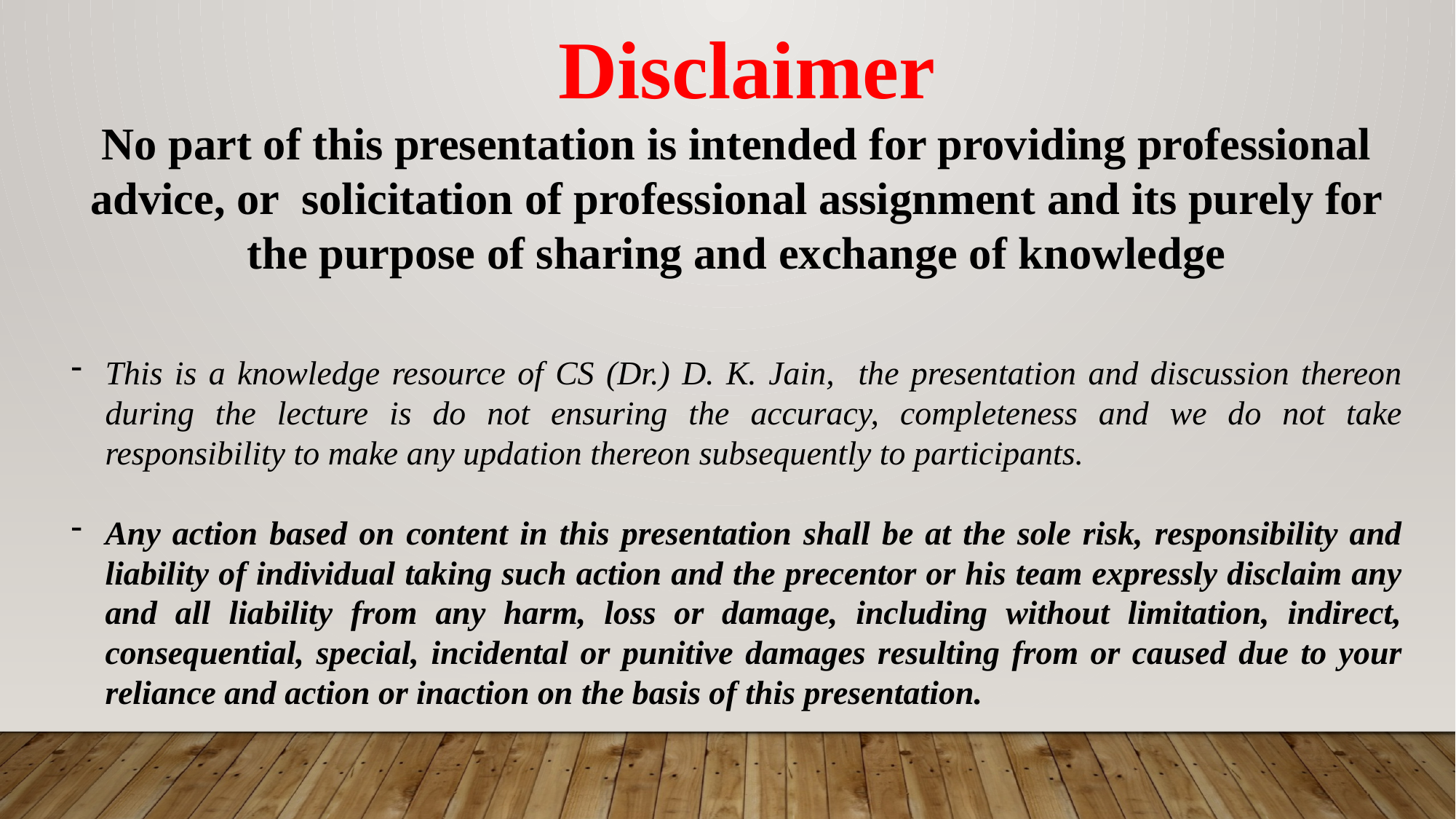

Disclaimer
No part of this presentation is intended for providing professional advice, or  solicitation of professional assignment and its purely for the purpose of sharing and exchange of knowledge

This is a knowledge resource of CS (Dr.) D. K. Jain,  the presentation and discussion thereon during the lecture is do not ensuring the accuracy, completeness and we do not take responsibility to make any updation thereon subsequently to participants.

Any action based on content in this presentation shall be at the sole risk, responsibility and liability of individual taking such action and the precentor or his team expressly disclaim any and all liability from any harm, loss or damage, including without limitation, indirect, consequential, special, incidental or punitive damages resulting from or caused due to your reliance and action or inaction on the basis of this presentation.